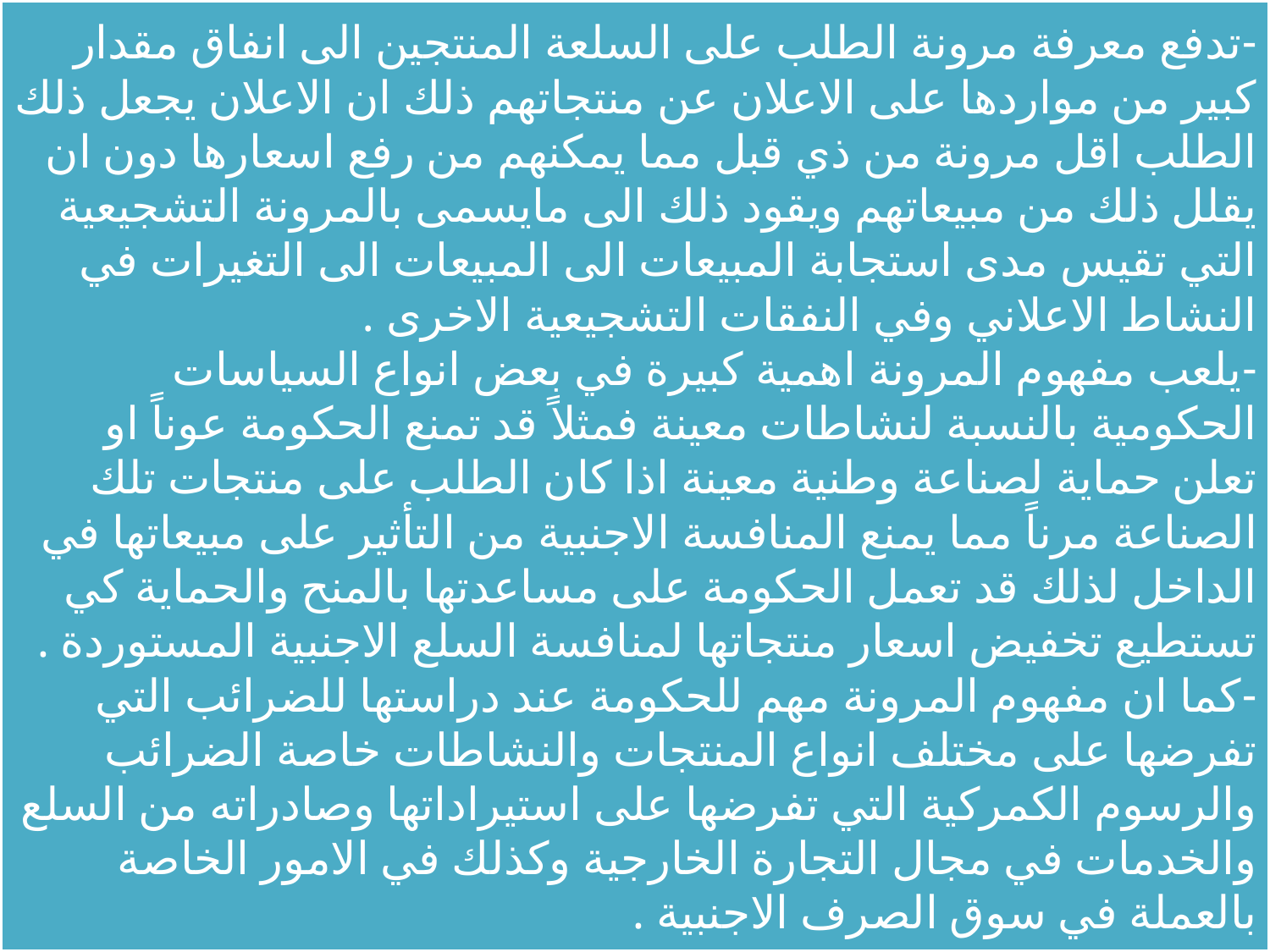

# -تدفع معرفة مرونة الطلب على السلعة المنتجين الى انفاق مقدار كبير من مواردها على الاعلان عن منتجاتهم ذلك ان الاعلان يجعل ذلك الطلب اقل مرونة من ذي قبل مما يمكنهم من رفع اسعارها دون ان يقلل ذلك من مبيعاتهم ويقود ذلك الى مايسمى بالمرونة التشجيعية التي تقيس مدى استجابة المبيعات الى المبيعات الى التغيرات في النشاط الاعلاني وفي النفقات التشجيعية الاخرى . -يلعب مفهوم المرونة اهمية كبيرة في بعض انواع السياسات الحكومية بالنسبة لنشاطات معينة فمثلاً قد تمنع الحكومة عوناً او تعلن حماية لصناعة وطنية معينة اذا كان الطلب على منتجات تلك الصناعة مرناً مما يمنع المنافسة الاجنبية من التأثير على مبيعاتها في الداخل لذلك قد تعمل الحكومة على مساعدتها بالمنح والحماية كي تستطيع تخفيض اسعار منتجاتها لمنافسة السلع الاجنبية المستوردة . -كما ان مفهوم المرونة مهم للحكومة عند دراستها للضرائب التي تفرضها على مختلف انواع المنتجات والنشاطات خاصة الضرائب والرسوم الكمركية التي تفرضها على استيراداتها وصادراته من السلع والخدمات في مجال التجارة الخارجية وكذلك في الامور الخاصة بالعملة في سوق الصرف الاجنبية .